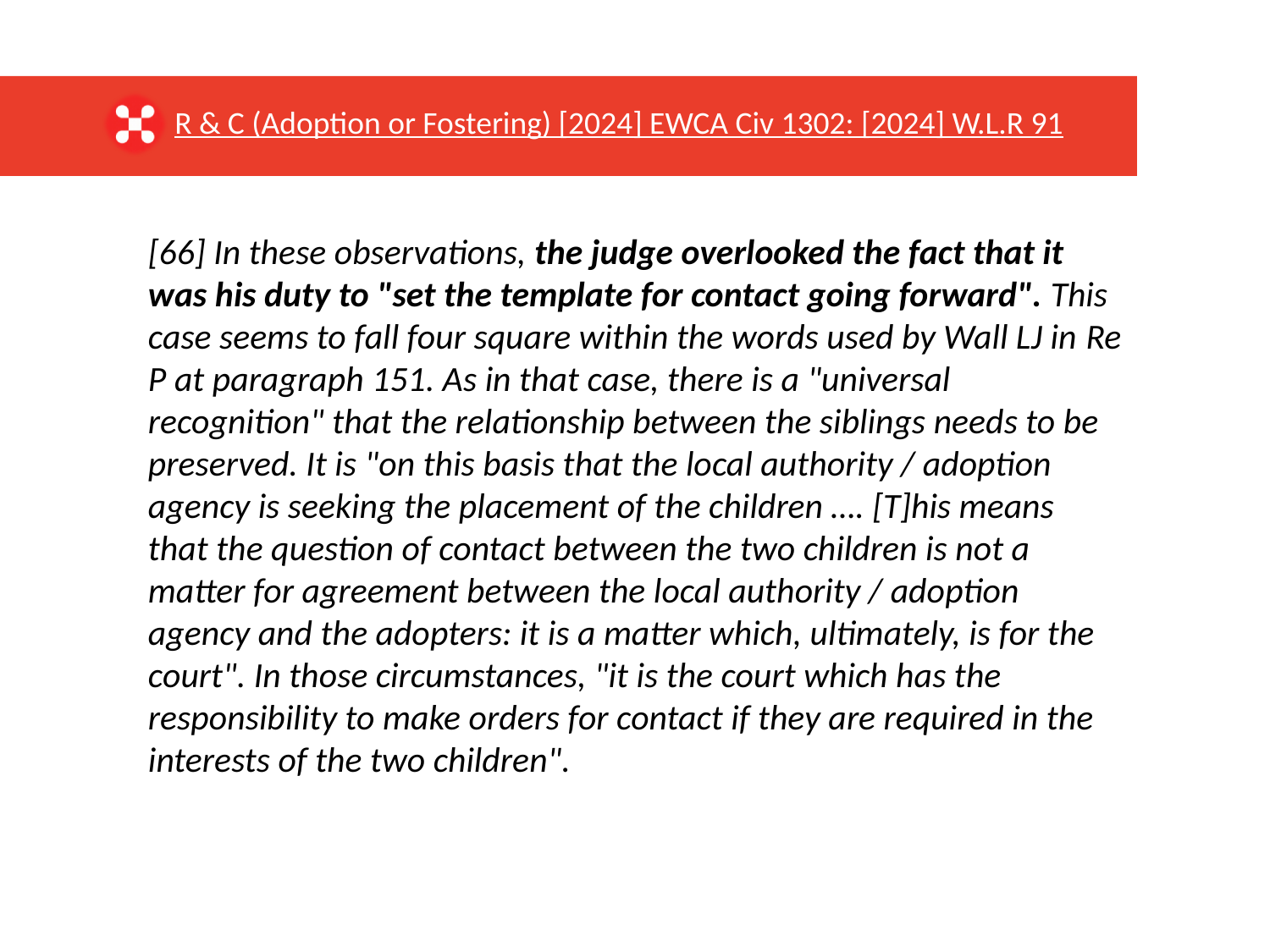

R & C (Adoption or Fostering) [2024] EWCA Civ 1302: [2024] W.L.R 91

[66] In these observations, the judge overlooked the fact that it was his duty to "set the template for contact going forward". This case seems to fall four square within the words used by Wall LJ in Re P at paragraph 151. As in that case, there is a "universal recognition" that the relationship between the siblings needs to be preserved. It is "on this basis that the local authority / adoption agency is seeking the placement of the children …. [T]his means that the question of contact between the two children is not a matter for agreement between the local authority / adoption agency and the adopters: it is a matter which, ultimately, is for the court". In those circumstances, "it is the court which has the responsibility to make orders for contact if they are required in the interests of the two children".